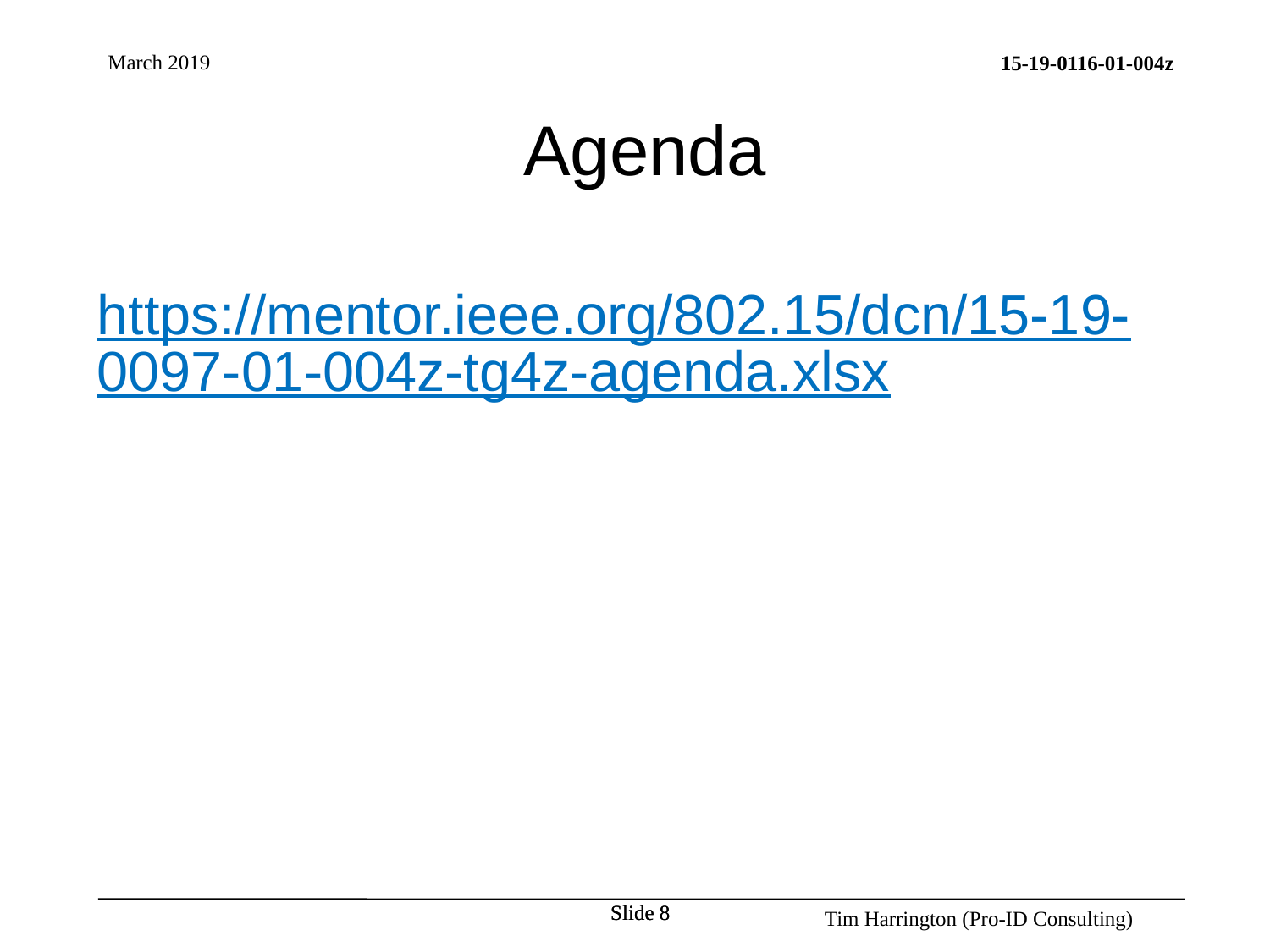

# Agenda

https://mentor.ieee.org/802.15/dcn/15-19-0097-01-004z-tg4z-agenda.xlsx

Slide 8
Slide 8